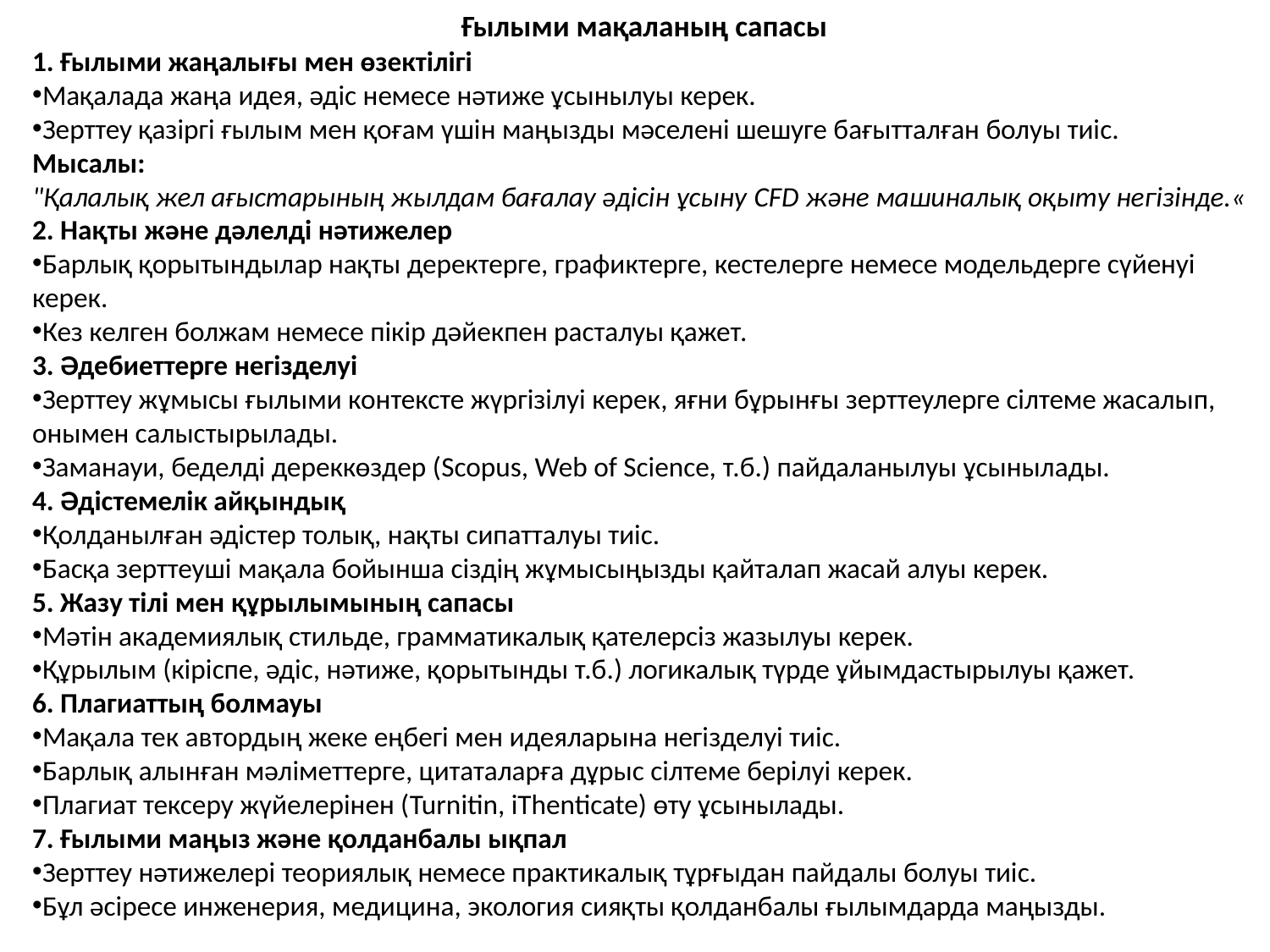

Ғылыми мақаланың сапасы
1. Ғылыми жаңалығы мен өзектілігі
Мақалада жаңа идея, әдіс немесе нәтиже ұсынылуы керек.
Зерттеу қазіргі ғылым мен қоғам үшін маңызды мәселені шешуге бағытталған болуы тиіс.
Мысалы:
"Қалалық жел ағыстарының жылдам бағалау әдісін ұсыну CFD және машиналық оқыту негізінде.«
2. Нақты және дәлелді нәтижелер
Барлық қорытындылар нақты деректерге, графиктерге, кестелерге немесе модельдерге сүйенуі керек.
Кез келген болжам немесе пікір дәйекпен расталуы қажет.
3. Әдебиеттерге негізделуі
Зерттеу жұмысы ғылыми контексте жүргізілуі керек, яғни бұрынғы зерттеулерге сілтеме жасалып, онымен салыстырылады.
Заманауи, беделді дереккөздер (Scopus, Web of Science, т.б.) пайдаланылуы ұсынылады.
4. Әдістемелік айқындық
Қолданылған әдістер толық, нақты сипатталуы тиіс.
Басқа зерттеуші мақала бойынша сіздің жұмысыңызды қайталап жасай алуы керек.
5. Жазу тілі мен құрылымының сапасы
Мәтін академиялық стильде, грамматикалық қателерсіз жазылуы керек.
Құрылым (кіріспе, әдіс, нәтиже, қорытынды т.б.) логикалық түрде ұйымдастырылуы қажет.
6. Плагиаттың болмауы
Мақала тек автордың жеке еңбегі мен идеяларына негізделуі тиіс.
Барлық алынған мәліметтерге, цитаталарға дұрыс сілтеме берілуі керек.
Плагиат тексеру жүйелерінен (Turnitin, iThenticate) өту ұсынылады.
7. Ғылыми маңыз және қолданбалы ықпал
Зерттеу нәтижелері теориялық немесе практикалық тұрғыдан пайдалы болуы тиіс.
Бұл әсіресе инженерия, медицина, экология сияқты қолданбалы ғылымдарда маңызды.